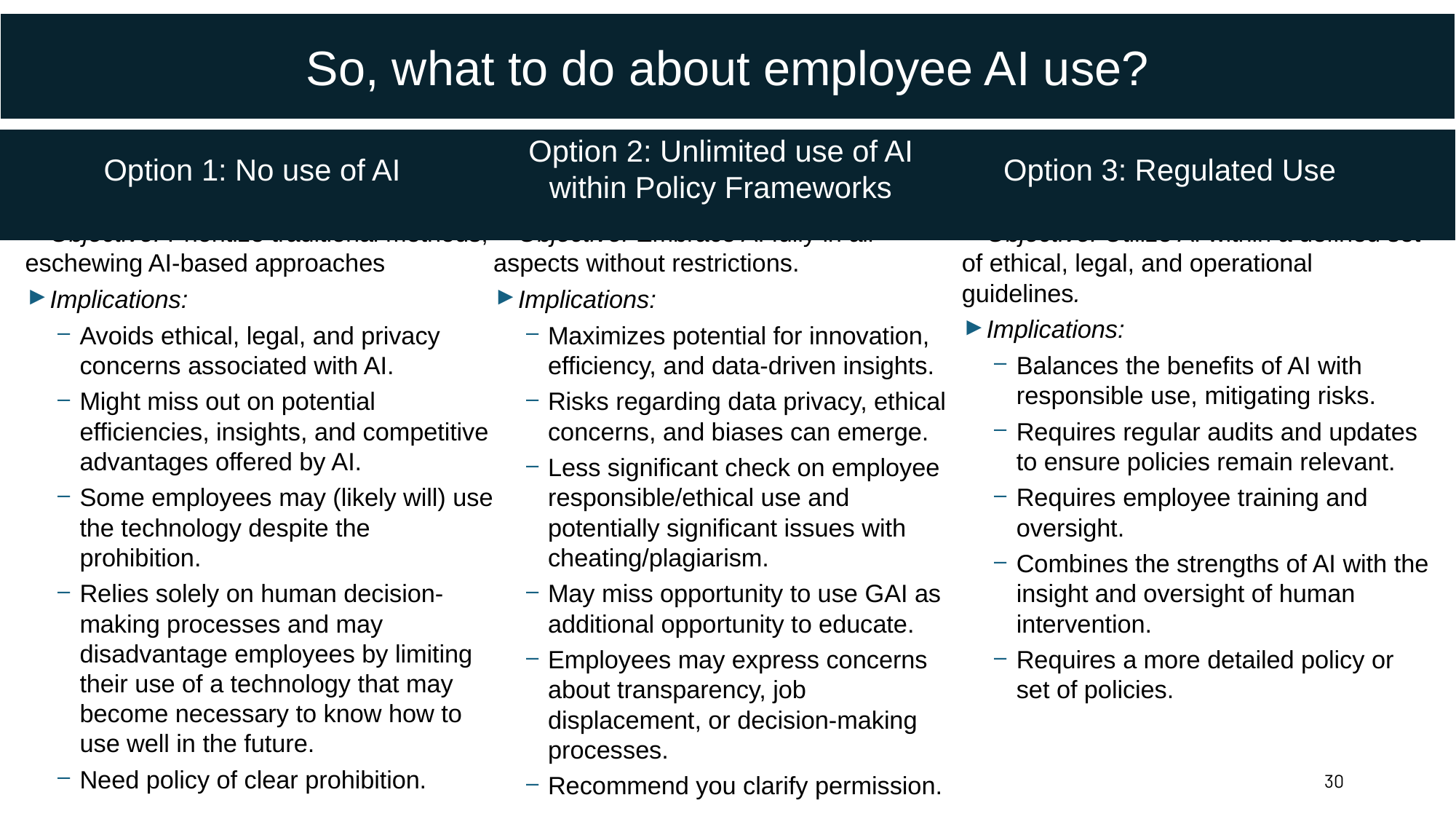

So, what to do about employee AI use?

Option 2: Unlimited use of AI within Policy Frameworks

Option 1: No use of AI
Option 3: Regulated Use

Objective: Prioritize traditional methods, eschewing AI-based approaches
Implications:
Avoids ethical, legal, and privacy concerns associated with AI.
Might miss out on potential efficiencies, insights, and competitive advantages offered by AI.
Some employees may (likely will) use the technology despite the prohibition.
Relies solely on human decision-making processes and may disadvantage employees by limiting their use of a technology that may become necessary to know how to use well in the future.
Need policy of clear prohibition.

Objective: Embrace AI fully in all aspects without restrictions.
Implications:
Maximizes potential for innovation, efficiency, and data-driven insights.
Risks regarding data privacy, ethical concerns, and biases can emerge.
Less significant check on employee responsible/ethical use and potentially significant issues with cheating/plagiarism.
May miss opportunity to use GAI as additional opportunity to educate.
Employees may express concerns about transparency, job displacement, or decision-making processes.
Recommend you clarify permission.

Objective: Utilize AI within a defined set of ethical, legal, and operational guidelines.
Implications:
Balances the benefits of AI with responsible use, mitigating risks.
Requires regular audits and updates to ensure policies remain relevant.
Requires employee training and oversight.
Combines the strengths of AI with the insight and oversight of human intervention.
Requires a more detailed policy or set of policies.
30